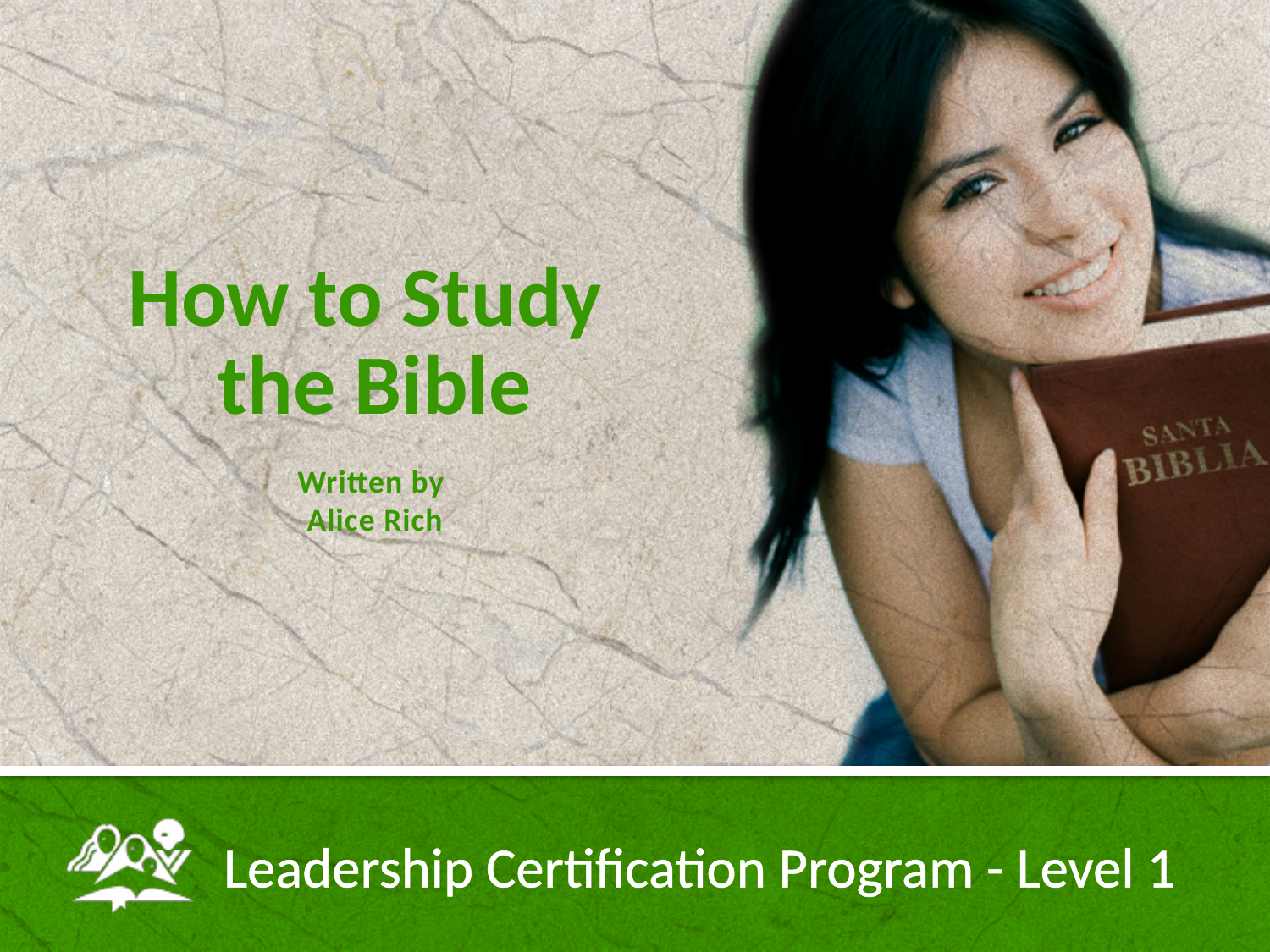

# How to Study the Bible
Written by
Alice Rich

Leadership Certification Program - Level 1